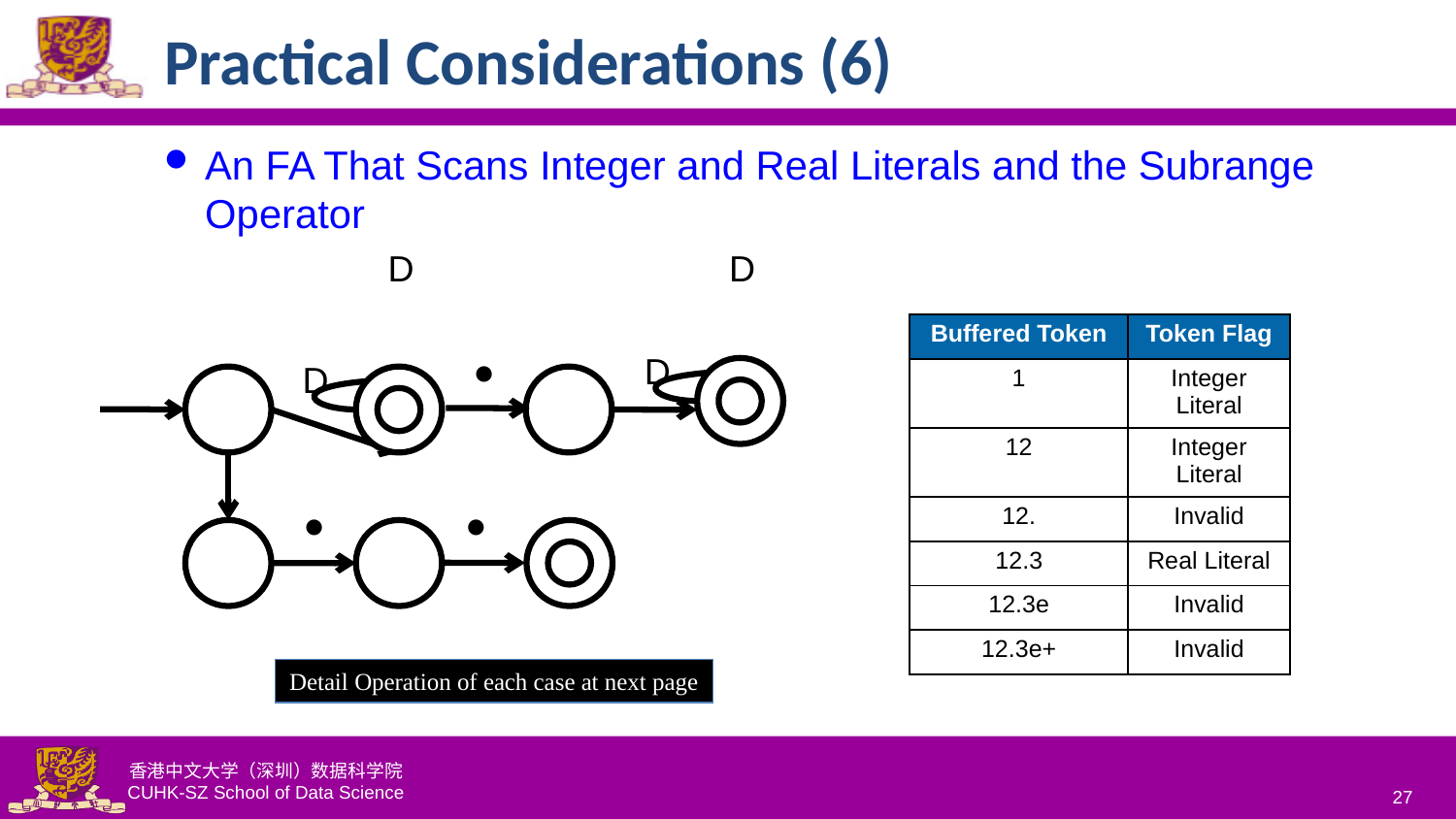

# Practical Considerations (6)
An FA That Scans Integer and Real Literals and the Subrange Operator

D
D
| Buffered Token | Token Flag |
| --- | --- |
| 1 | Integer Literal |
| 12 | Integer Literal |
| 12. | Invalid |
| 12.3 | Real Literal |
| 12.3e | Invalid |
| 12.3e+ | Invalid |
●
D
D

●
●

Detail Operation of each case at next page
27